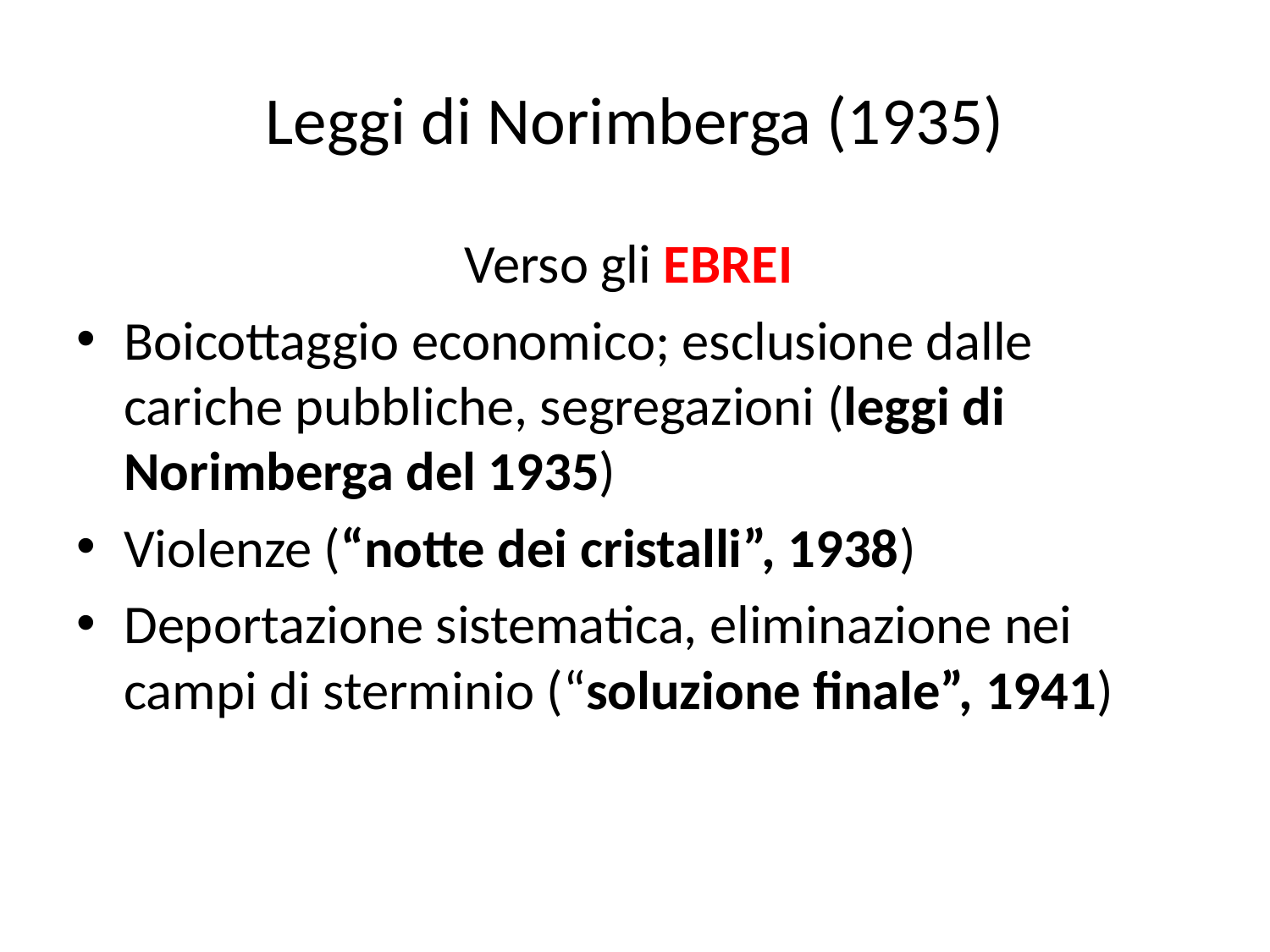

# Leggi di Norimberga (1935)
Verso gli EBREI
Boicottaggio economico; esclusione dalle cariche pubbliche, segregazioni (leggi di Norimberga del 1935)
Violenze (“notte dei cristalli”, 1938)
Deportazione sistematica, eliminazione nei campi di sterminio (“soluzione finale”, 1941)